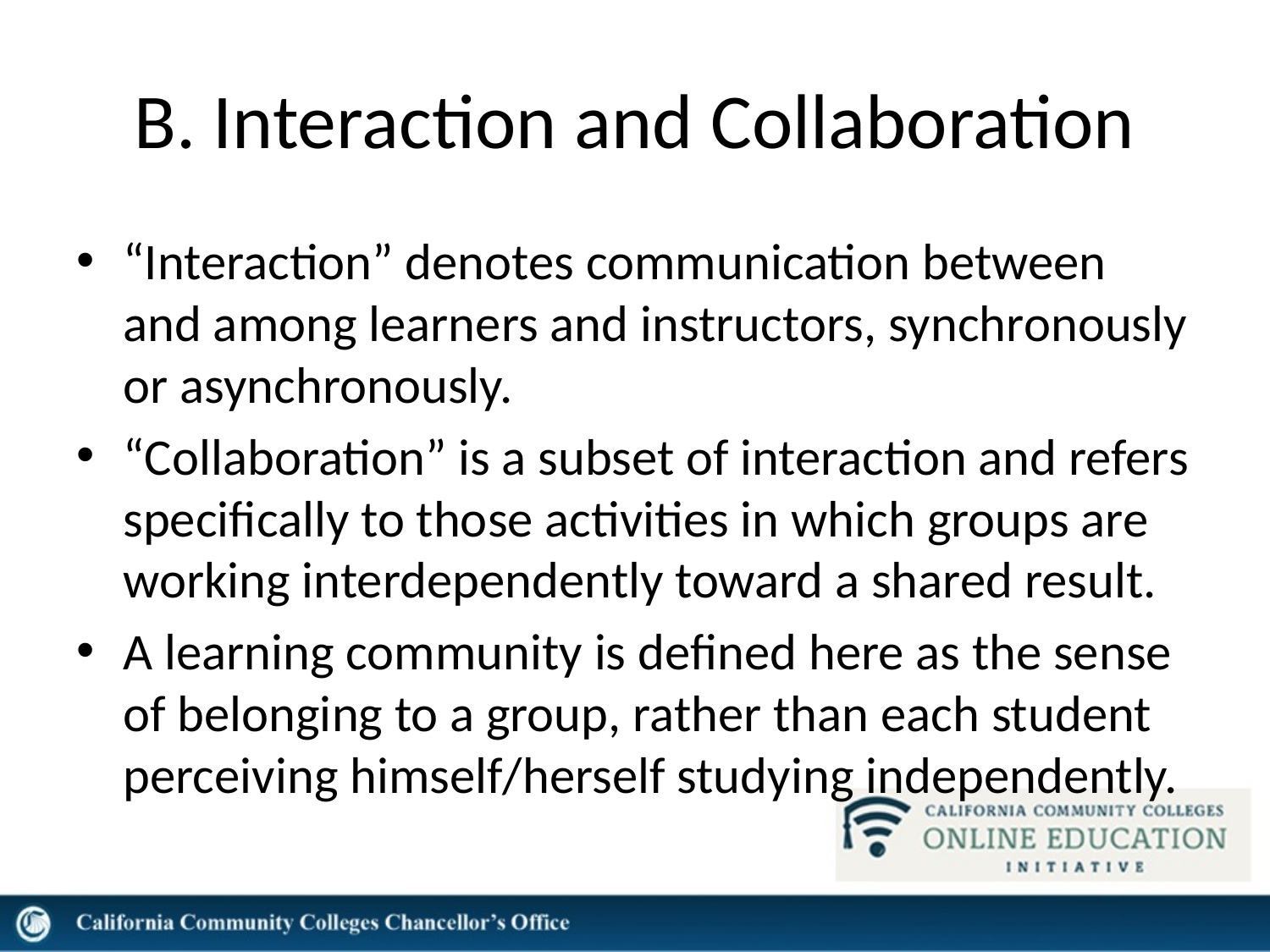

# B. Interaction and Collaboration
“Interaction” denotes communication between and among learners and instructors, synchronously or asynchronously.
“Collaboration” is a subset of interaction and refers specifically to those activities in which groups are working interdependently toward a shared result.
A learning community is defined here as the sense of belonging to a group, rather than each student perceiving himself/herself studying independently.